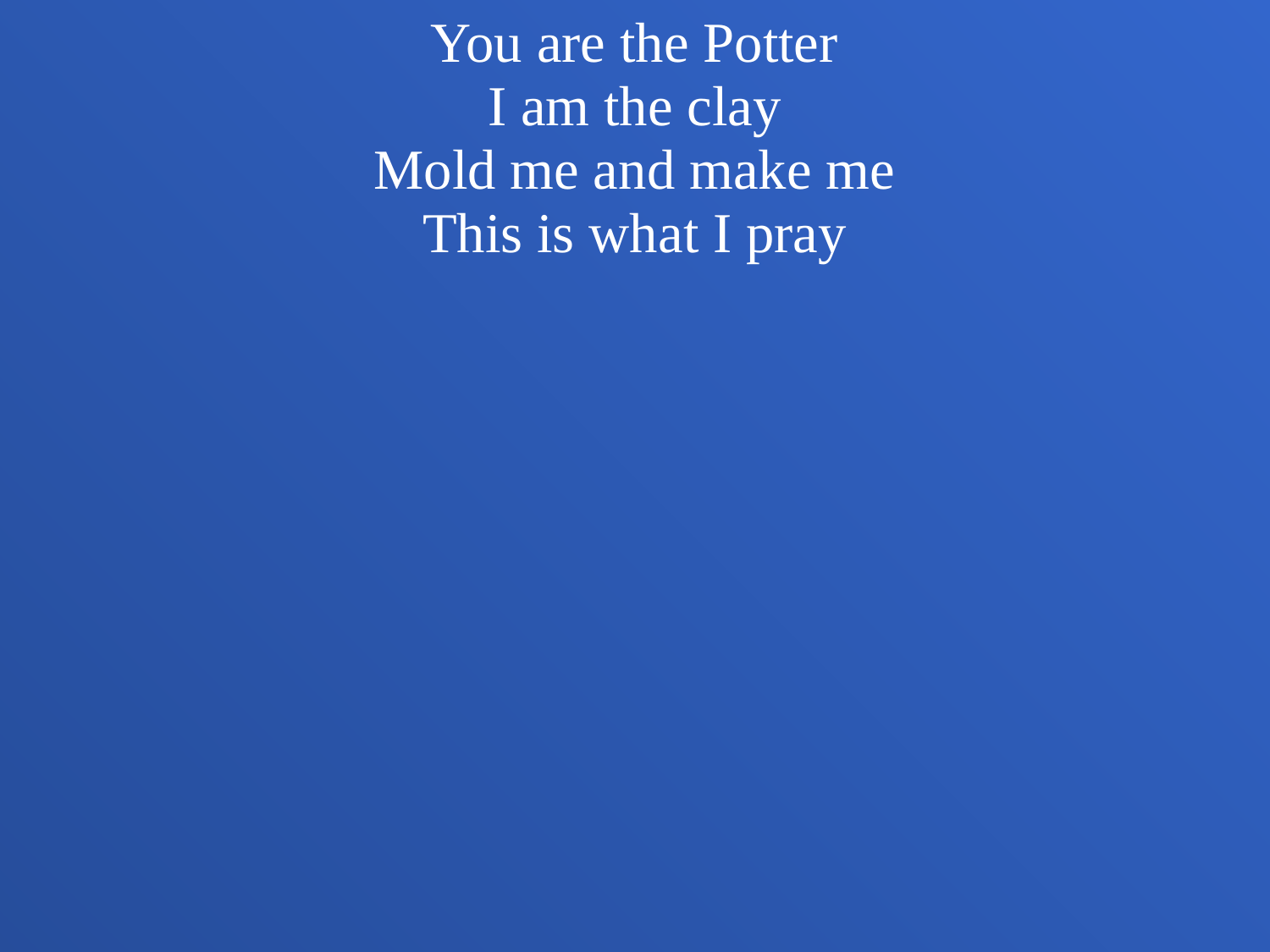

You are the Potter
I am the clay
Mold me and make me
This is what I pray